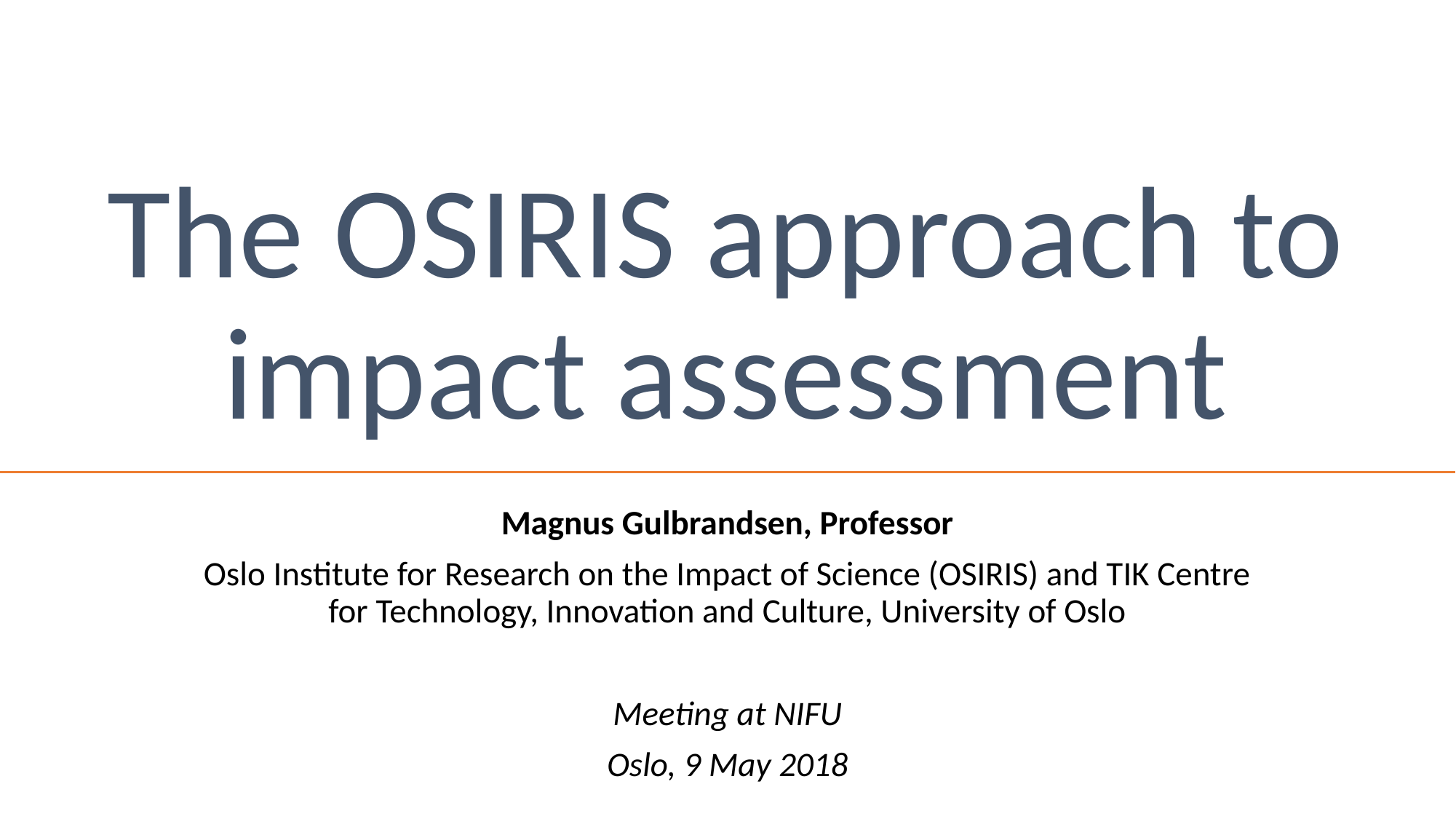

# The OSIRIS approach to impact assessment
Magnus Gulbrandsen, Professor
Oslo Institute for Research on the Impact of Science (OSIRIS) and TIK Centre for Technology, Innovation and Culture, University of Oslo

Meeting at NIFU
Oslo, 9 May 2018